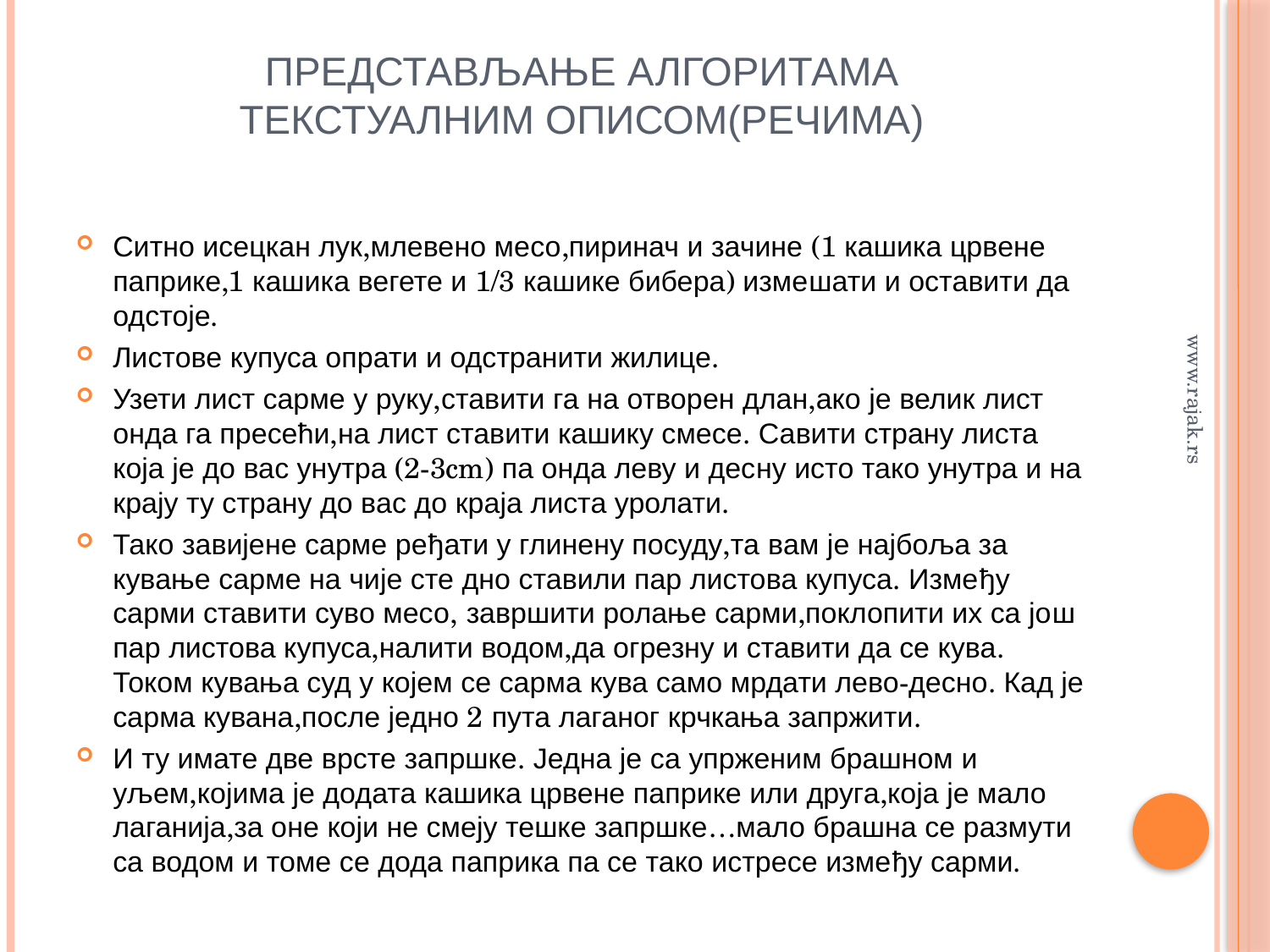

# Представљање алгоритама Текстуалним описом(речима)
Ситно исецкан лук,млевено месо,пиринач и зачине (1 кашика црвене паприке,1 кашика вегете и 1/3 кашике бибера) измешати и оставити да одстоје.
Листове купуса опрати и одстранити жилице.
Узети лист сарме у руку,ставити га на отворен длан,ако је велик лист онда га пресећи,на лист ставити кашику смесе. Савити страну листа која је до вас унутра (2-3cm) па онда леву и десну исто тако унутра и на крају ту страну до вас до краја листа уролати.
Тако завијене сарме ређати у глинену посуду,та вам је најбоља за кување сарме на чије сте дно ставили пар листова купуса. Између сарми ставити суво месо, завршити ролање сарми,поклопити их са још пар листова купуса,налити водом,да огрезну и ставити да се кува. Током кувања суд у којем се сарма кува само мрдати лево-десно. Кад је сарма кувана,после једно 2 пута лаганог крчкања запржити.
И ту имате две врсте запршке. Једна је са упрженим брашном и уљем,којима је додата кашика црвене паприке или друга,која је мало лаганија,за оне који не смеју тешке запршке…мало брашна се размути са водом и томе се дода паприка па се тако истресе између сарми.
www.rajak.rs